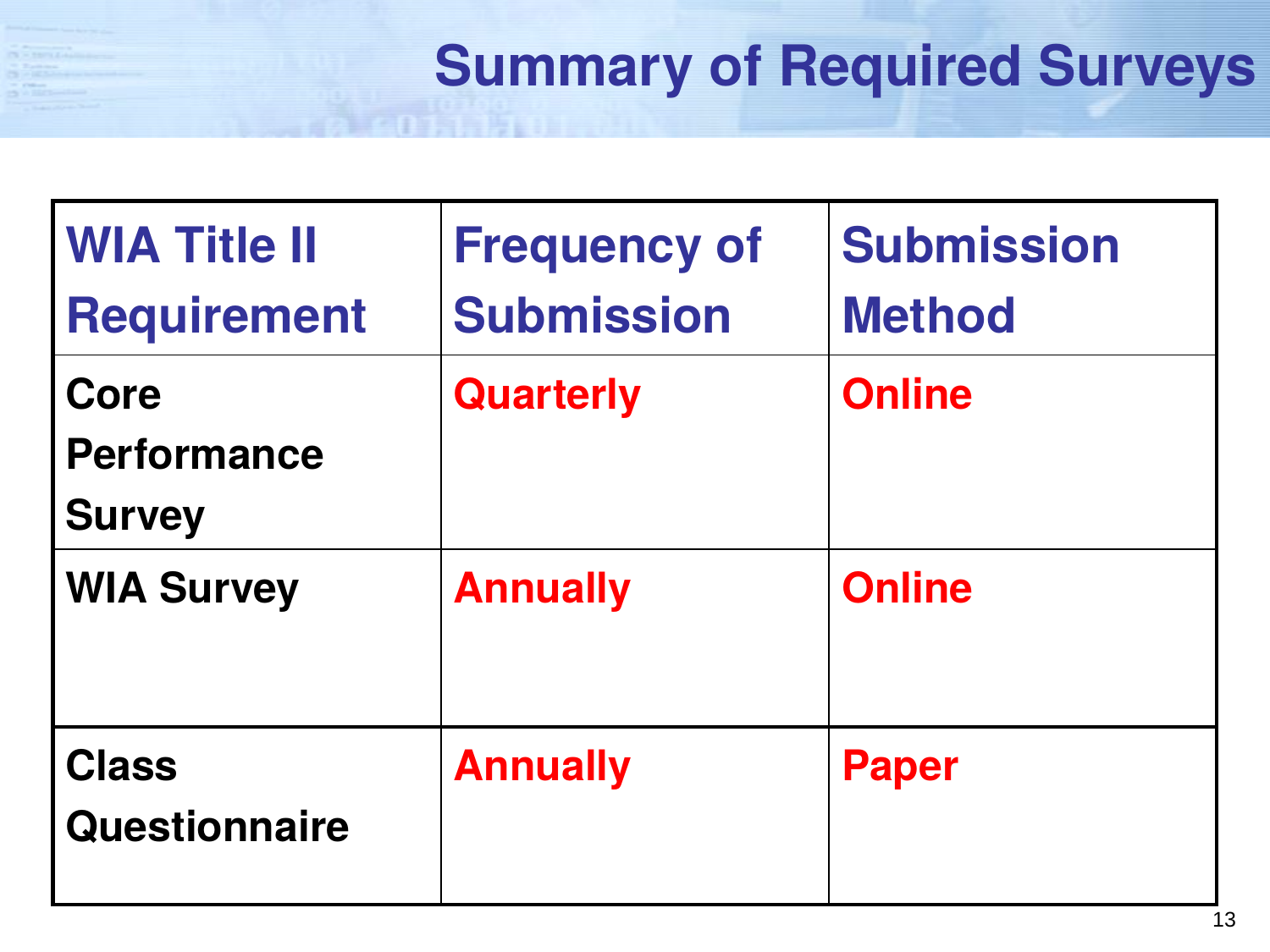

# Summary of Required Surveys
| WIA Title II Requirement | Frequency of Submission | Submission Method |
| --- | --- | --- |
| Core Performance Survey | Quarterly | Online |
| WIA Survey | Annually | Online |
| Class Questionnaire | Annually | Paper |
13